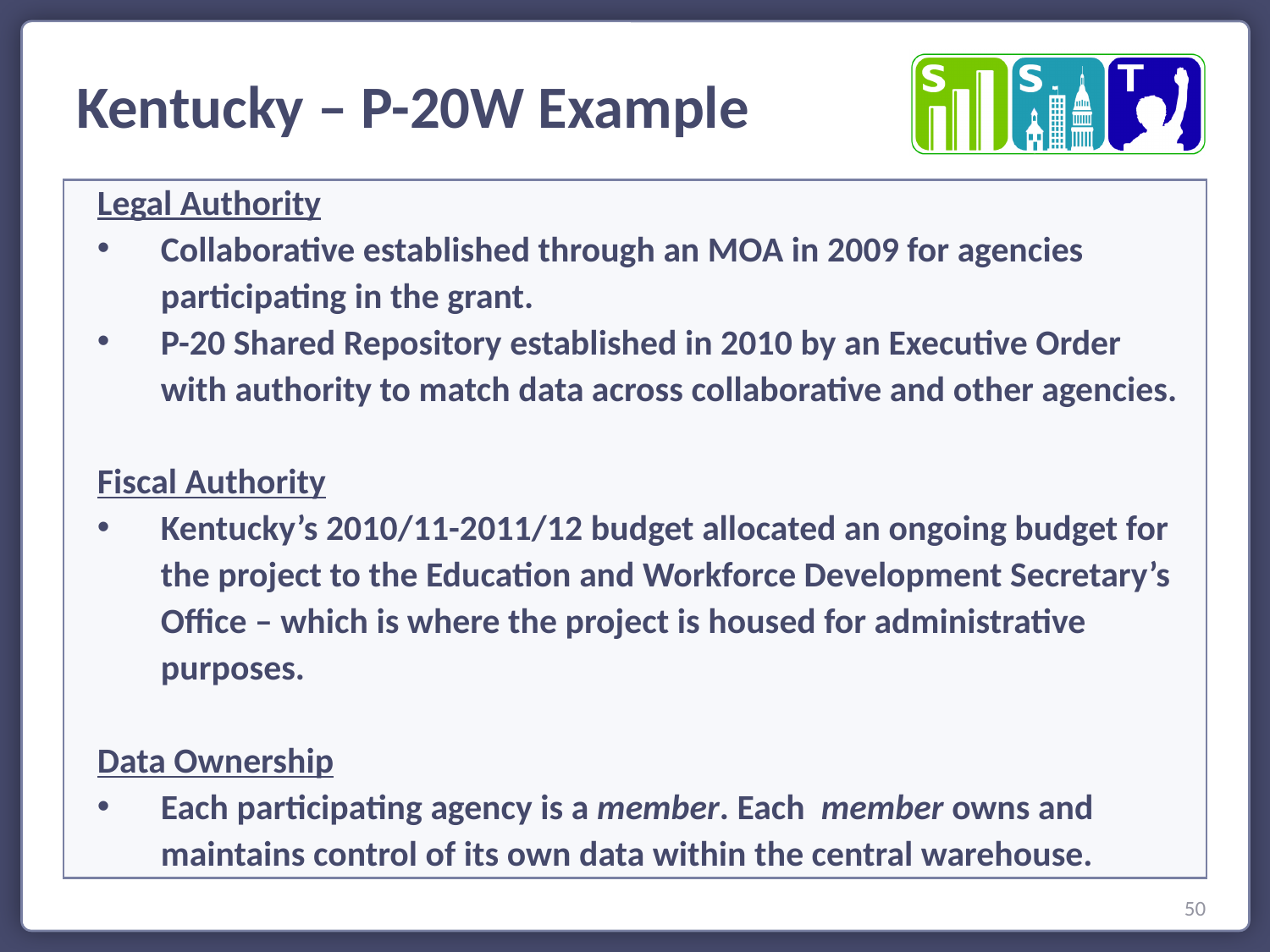

Kentucky – P-20W Example
Legal Authority
Collaborative established through an MOA in 2009 for agencies participating in the grant.
P-20 Shared Repository established in 2010 by an Executive Order with authority to match data across collaborative and other agencies.

Fiscal Authority
Kentucky’s 2010/11-2011/12 budget allocated an ongoing budget for the project to the Education and Workforce Development Secretary’s Office – which is where the project is housed for administrative purposes.

Data Ownership
Each participating agency is a member. Each  member owns and maintains control of its own data within the central warehouse.
50